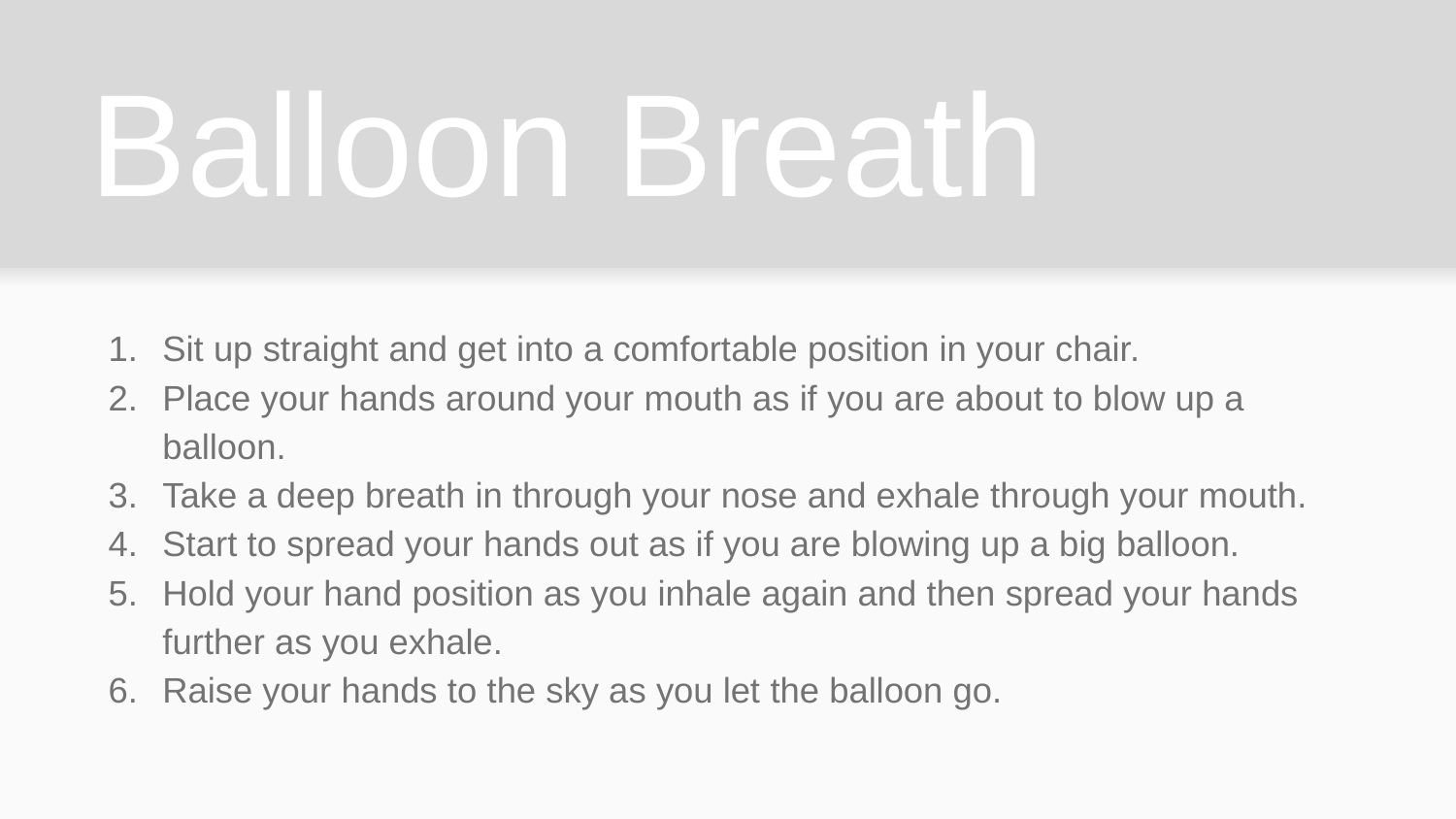

# Balloon Breath
Sit up straight and get into a comfortable position in your chair.
Place your hands around your mouth as if you are about to blow up a balloon.
Take a deep breath in through your nose and exhale through your mouth.
Start to spread your hands out as if you are blowing up a big balloon.
Hold your hand position as you inhale again and then spread your hands further as you exhale.
Raise your hands to the sky as you let the balloon go.